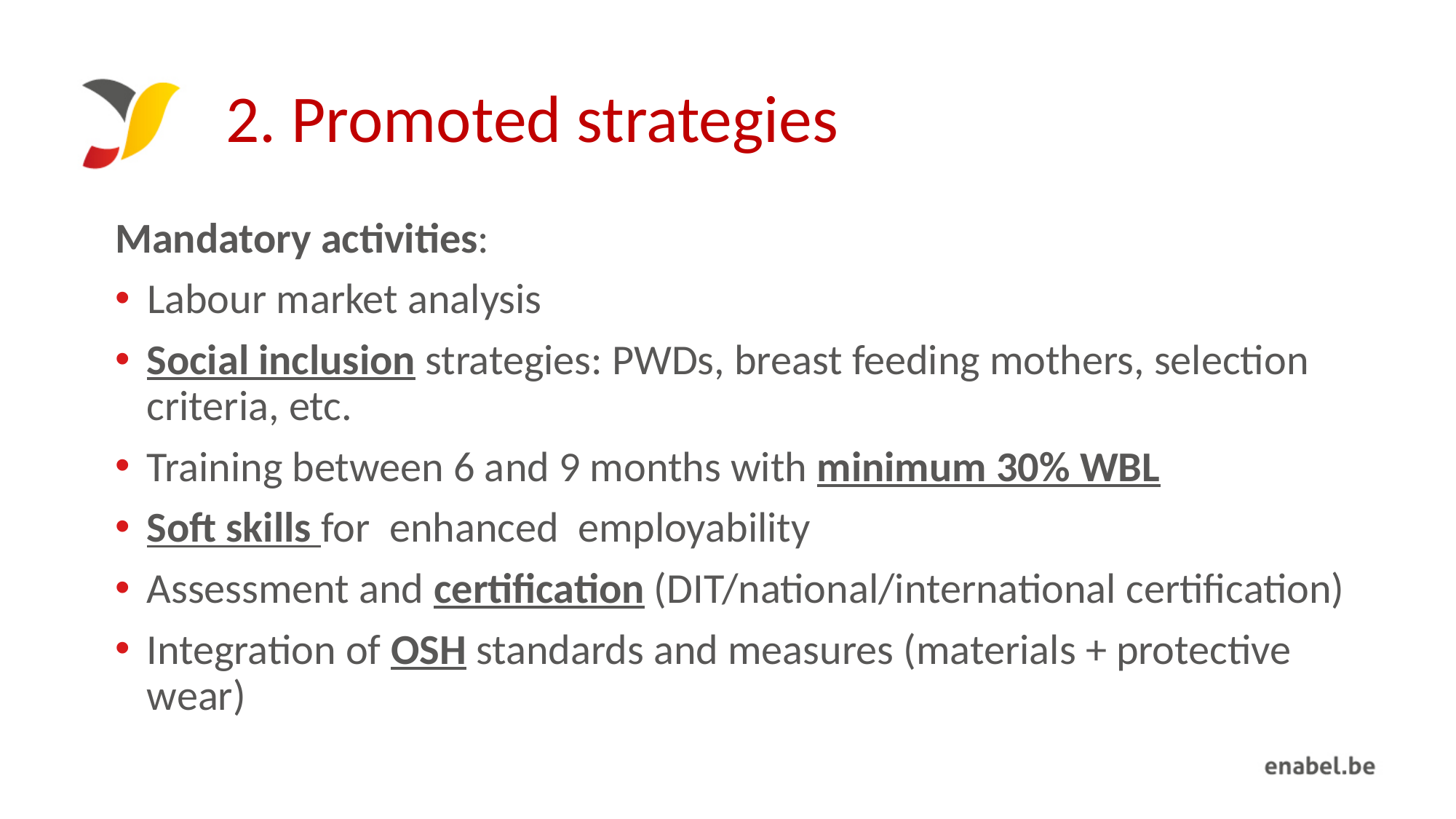

# 2. Promoted strategies
Mandatory activities:
Labour market analysis
Social inclusion strategies: PWDs, breast feeding mothers, selection criteria, etc.
Training between 6 and 9 months with minimum 30% WBL
Soft skills for  enhanced  employability
Assessment and certification (DIT/national/international certification)
Integration of OSH standards and measures (materials + protective wear)